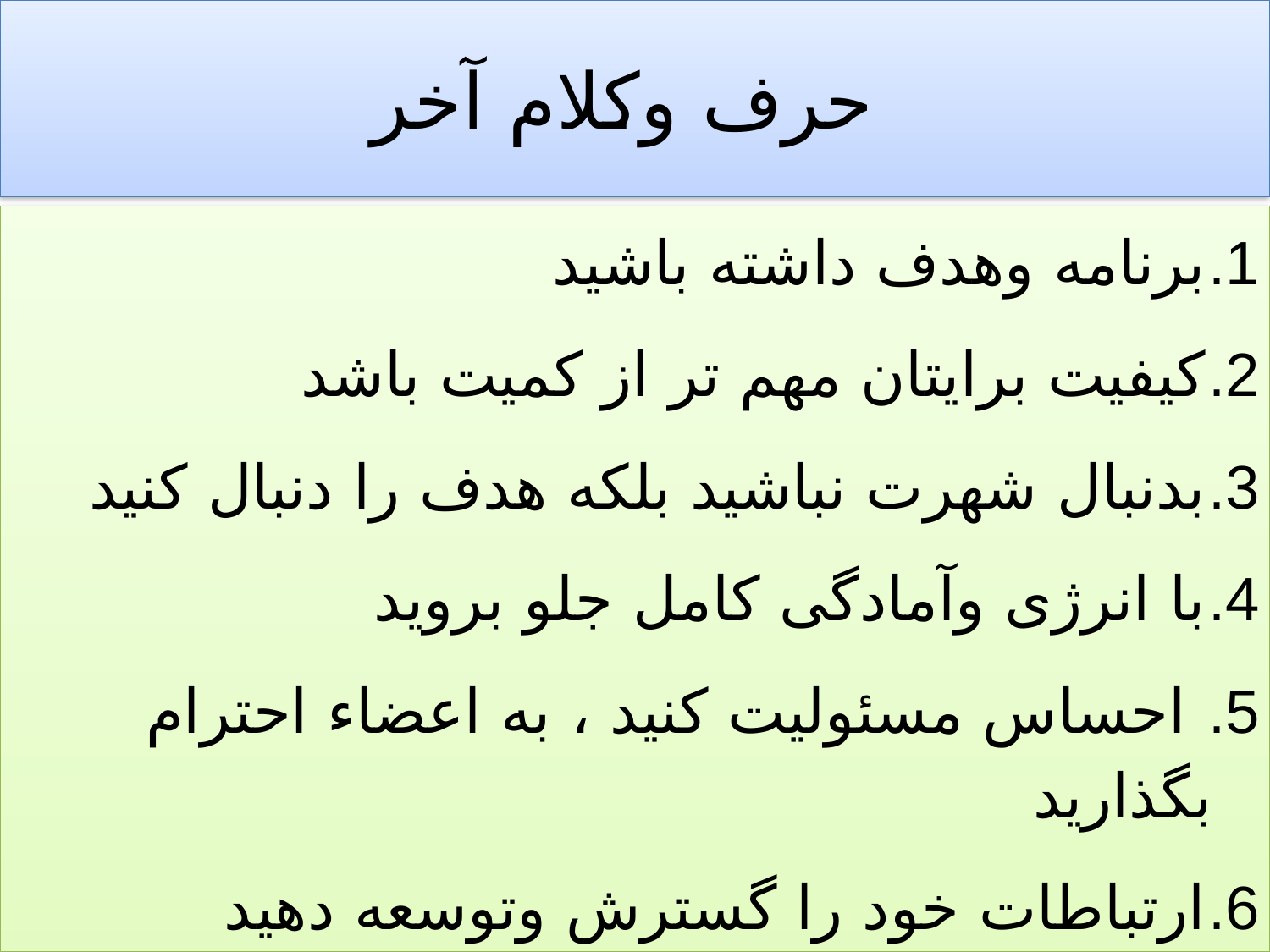

# حرف وکلام آخر
برنامه وهدف داشته باشید
کیفیت برایتان مهم تر از کمیت باشد
بدنبال شهرت نباشید بلکه هدف را دنبال کنید
با انرژی وآمادگی کامل جلو بروید
 احساس مسئولیت کنید ، به اعضاء احترام بگذارید
ارتباطات خود را گسترش وتوسعه دهید